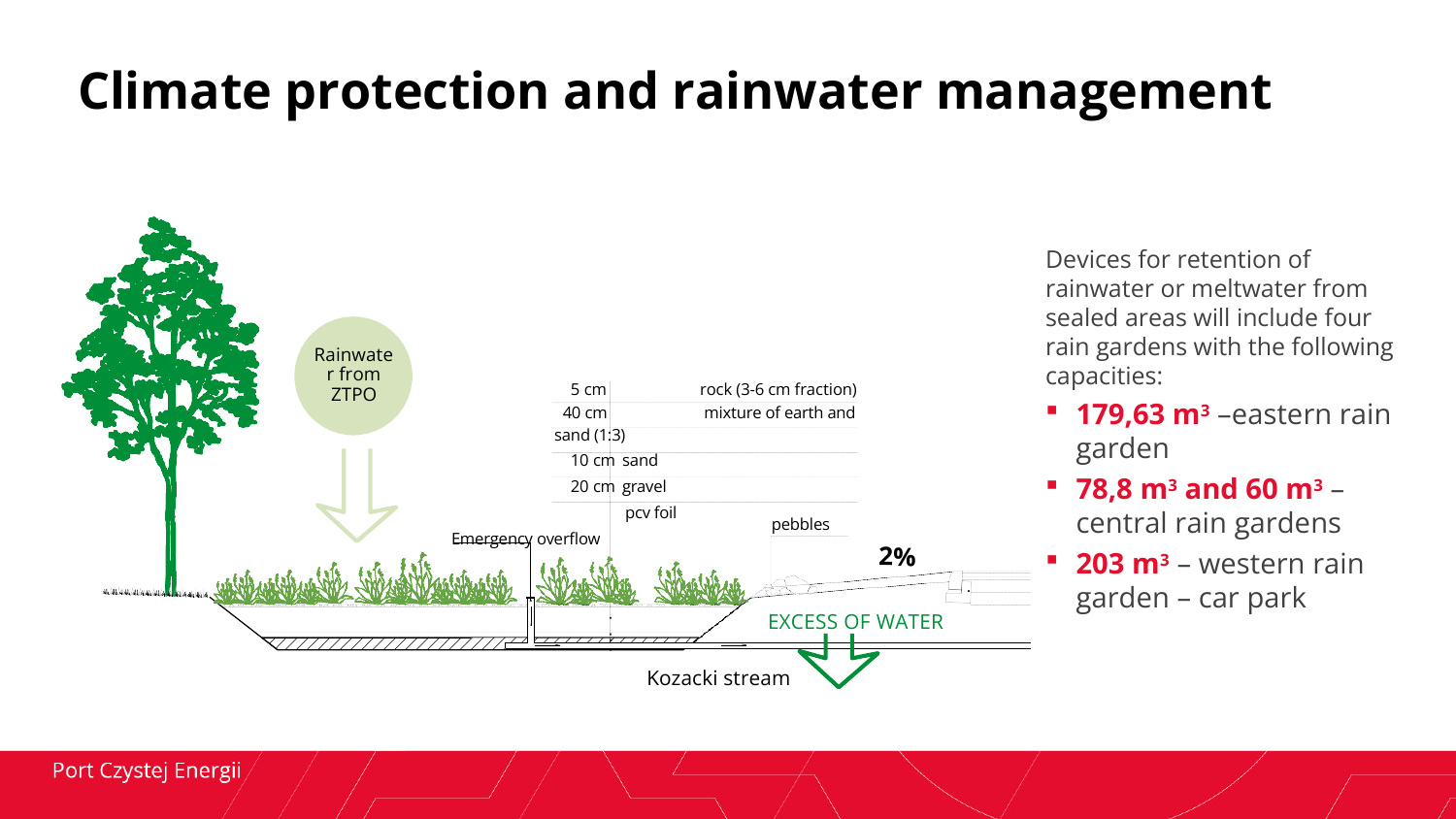

# Climate protection and rainwater management

Devices for retention of rainwater or meltwater from sealed areas will include four rain gardens with the following capacities:
179,63 m3 –eastern rain garden
78,8 m3 and 60 m3 –central rain gardens
203 m3 – western rain garden – car park

Rainwater from ZTPO
  5 cm	rock (3-6 cm fraction)
40 cm	 mixture of earth and sand (1:3)
  10 cm	sand
  20 cm	gravel
                pcv foil

pebbles
Emergency overflow
2%

EXCESS OF WATER

Kozacki stream